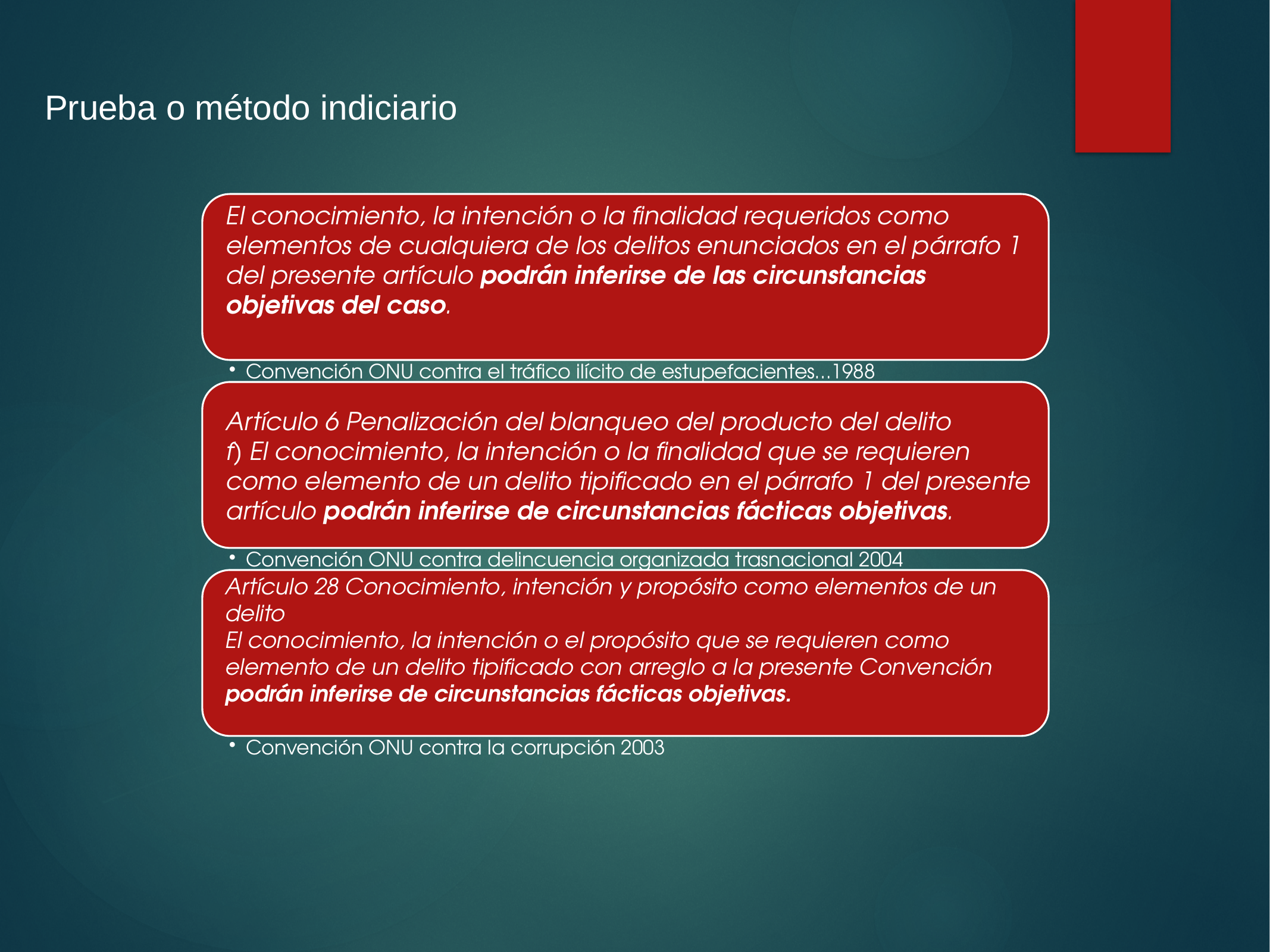

# Prueba o método indiciario

El conocimiento, la intención o la finalidad requeridos como elementos de cualquiera de los delitos enunciados en el párrafo 1 del presente artículo podrán inferirse de las circunstancias objetivas del caso.

Convención ONU contra el tráfico ilícito de estupefacientes…1988
Artículo 6 Penalización del blanqueo del producto del delito
f) El conocimiento, la intención o la finalidad que se requieren como elemento de un delito tipificado en el párrafo 1 del presente artículo podrán inferirse de circunstancias fácticas objetivas.
Convención ONU contra delincuencia organizada trasnacional 2004
Artículo 28 Conocimiento, intención y propósito como elementos de un delito
El conocimiento, la intención o el propósito que se requieren como elemento de un delito tipificado con arreglo a la presente Convención podrán inferirse de circunstancias fácticas objetivas.

Convención ONU contra la corrupción 2003